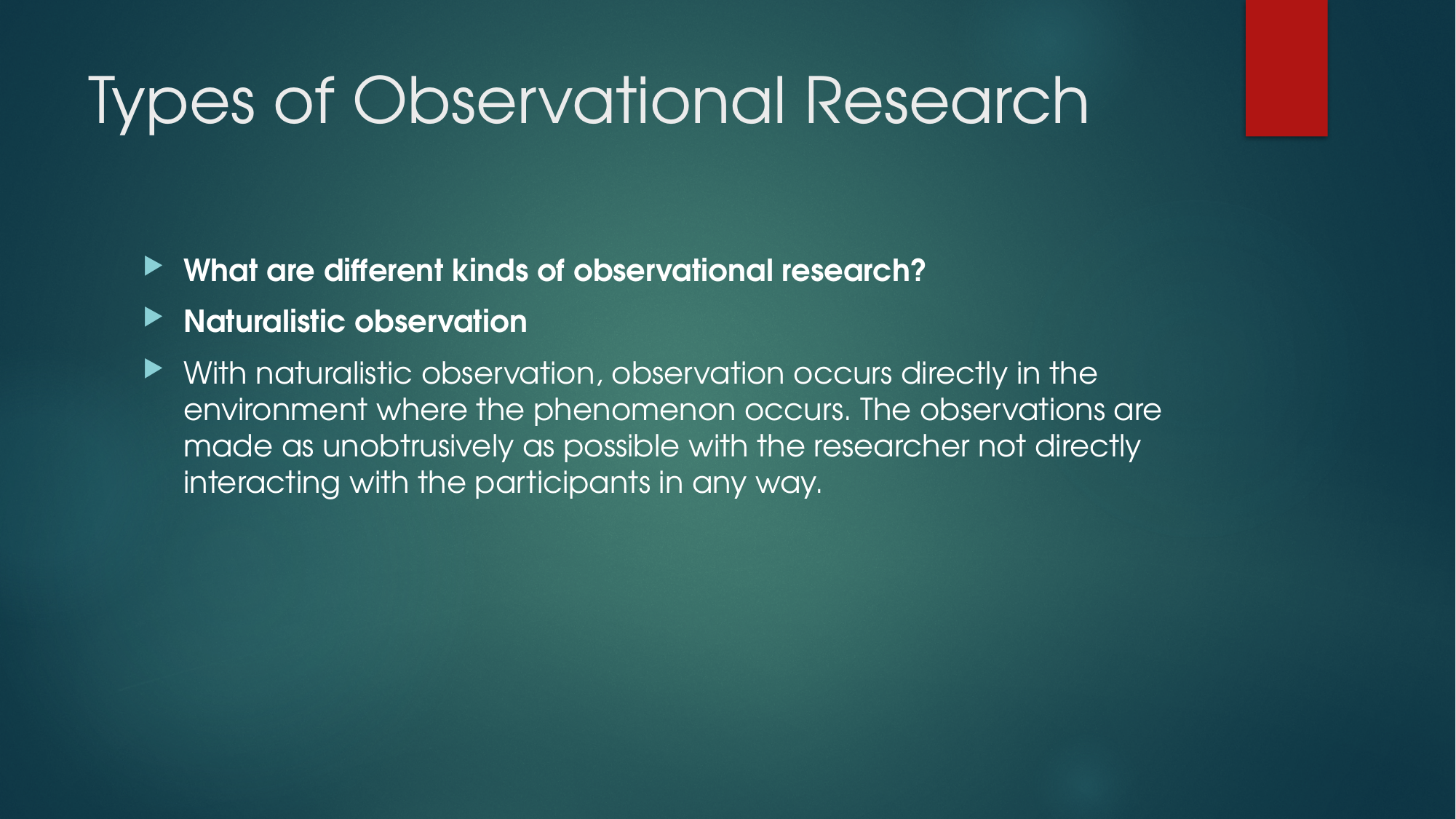

# Types of Observational Research
What are different kinds of observational research?
Naturalistic observation
With naturalistic observation, observation occurs directly in the environment where the phenomenon occurs. The observations are made as unobtrusively as possible with the researcher not directly interacting with the participants in any way.